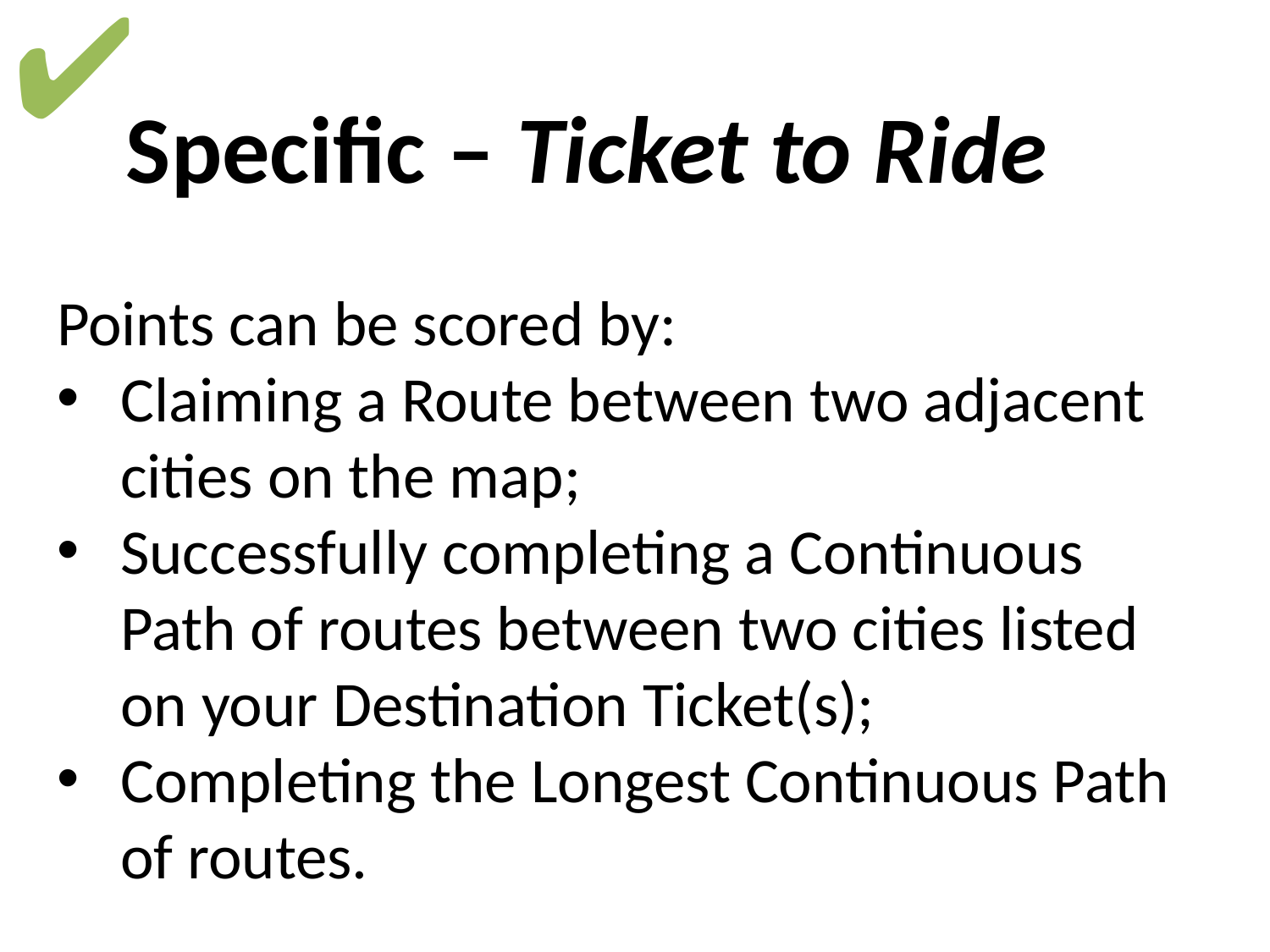

✔
Specific – Ticket to Ride
Points can be scored by:
Claiming a Route between two adjacent cities on the map;
Successfully completing a Continuous Path of routes between two cities listed on your Destination Ticket(s);
Completing the Longest Continuous Path of routes.